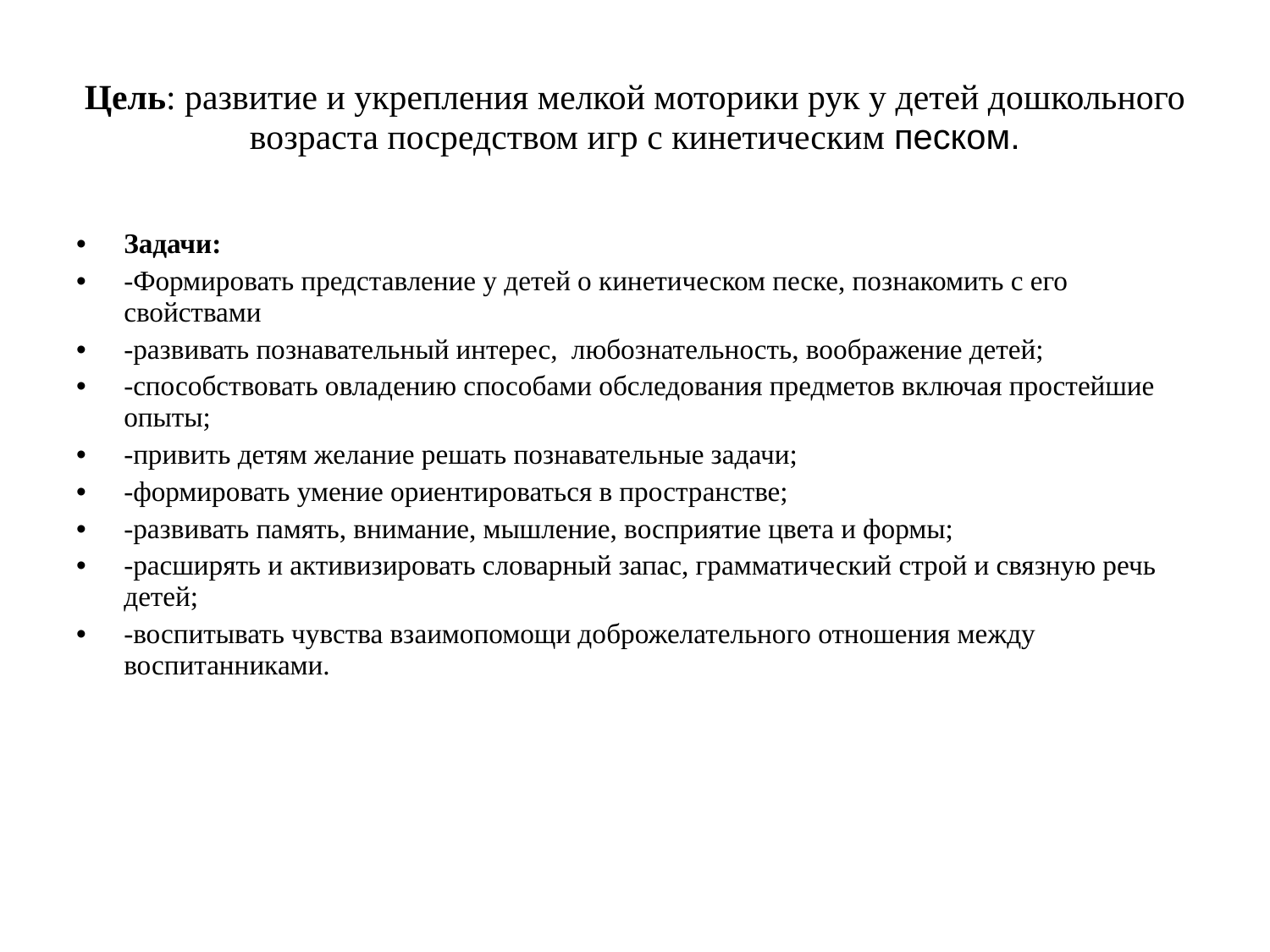

# Цель: развитие и укрепления мелкой моторики рук у детей дошкольного возраста посредством игр с кинетическим песком.
Задачи:
-Формировать представление у детей о кинетическом песке, познакомить с его свойствами
-развивать познавательный интерес,  любознательность, воображение детей;
-способствовать овладению способами обследования предметов включая простейшие опыты;
-привить детям желание решать познавательные задачи;
-формировать умение ориентироваться в пространстве;
-развивать память, внимание, мышление, восприятие цвета и формы;
-расширять и активизировать словарный запас, грамматический строй и связную речь детей;
-воспитывать чувства взаимопомощи доброжелательного отношения между воспитанниками.